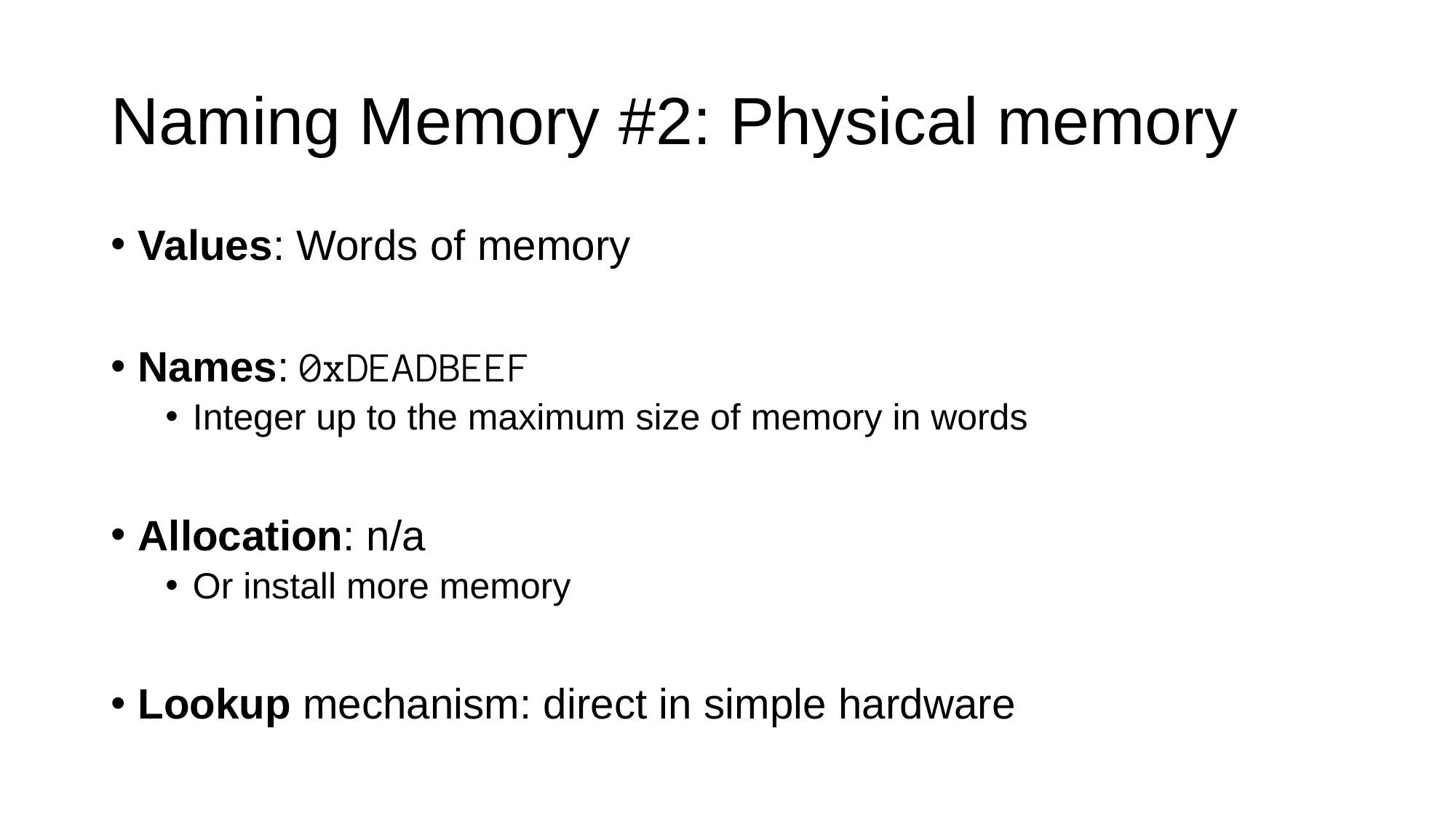

# Naming Memory #2: Physical memory
Values: Words of memory

Names: 0xDEADBEEF
Integer up to the maximum size of memory in words

Allocation: n/a
Or install more memory

Lookup mechanism: direct in simple hardware